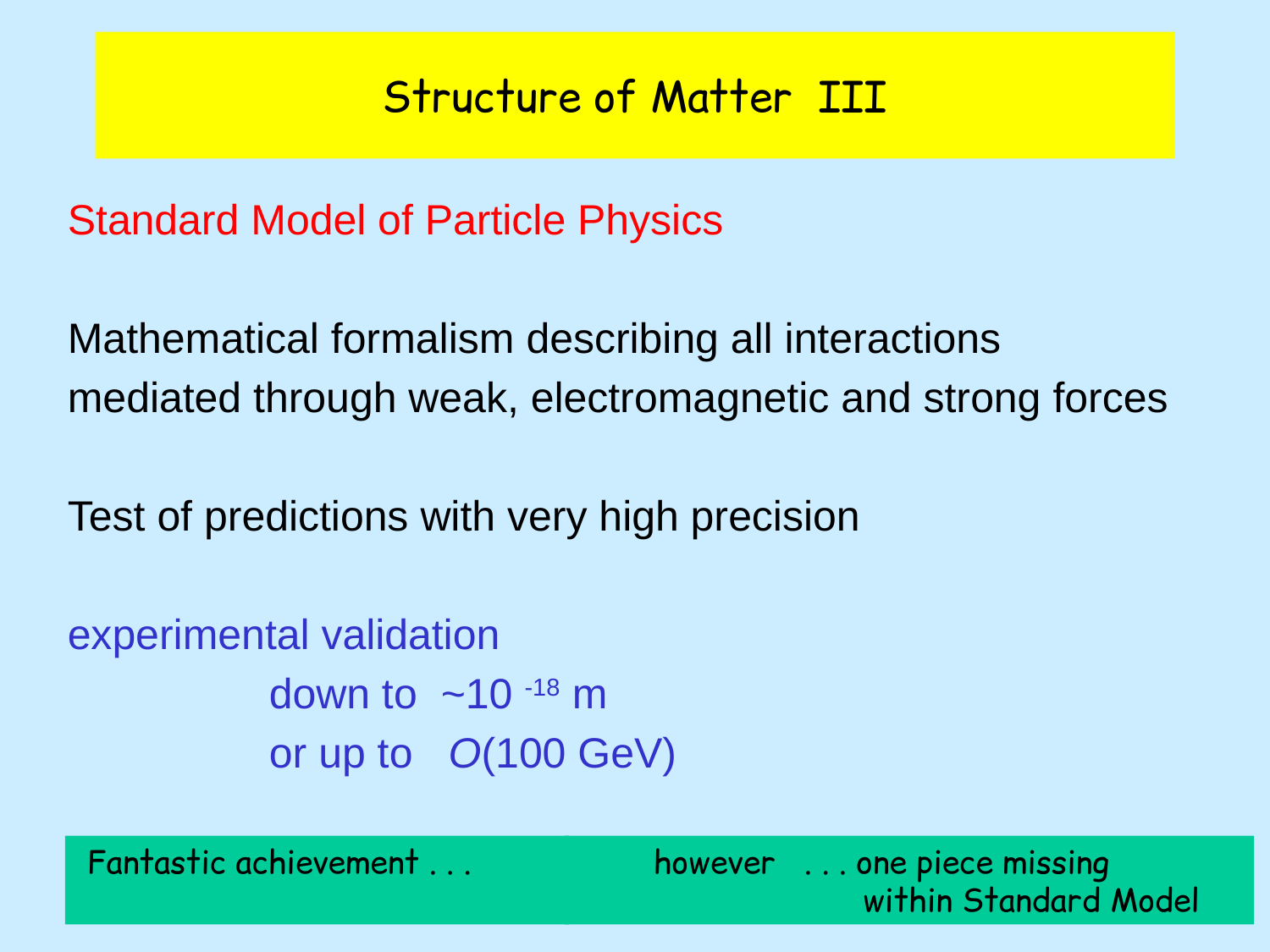

Structure of Matter  III
Standard Model of Particle Physics

Mathematical formalism describing all interactions
mediated through weak, electromagnetic and strong forces

Test of predictions with very high precision

experimental validation
                 down to  ~10 -18 m
                 or up to   O(100 GeV)

 Fantastic achievement . . .

        however   . . . one piece missing
                              within Standard Model